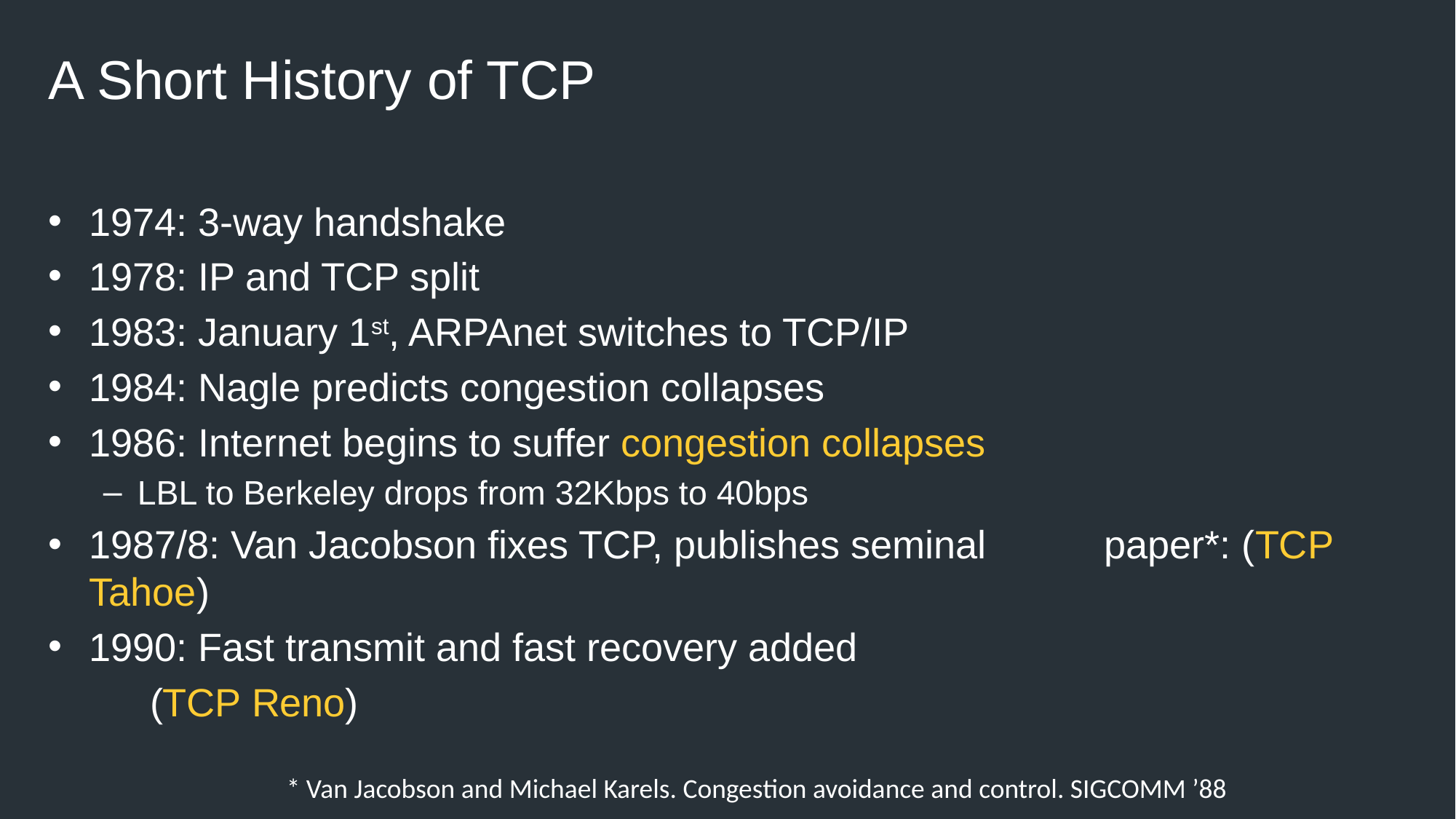

# A Short History of TCP
1974: 3-way handshake
1978: IP and TCP split
1983: January 1st, ARPAnet switches to TCP/IP
1984: Nagle predicts congestion collapses
1986: Internet begins to suffer congestion collapses
LBL to Berkeley drops from 32Kbps to 40bps
1987/8: Van Jacobson fixes TCP, publishes seminal    			paper*: (TCP Tahoe)
1990: Fast transmit and fast recovery added
	(TCP Reno)
* Van Jacobson and Michael Karels. Congestion avoidance and control. SIGCOMM ’88